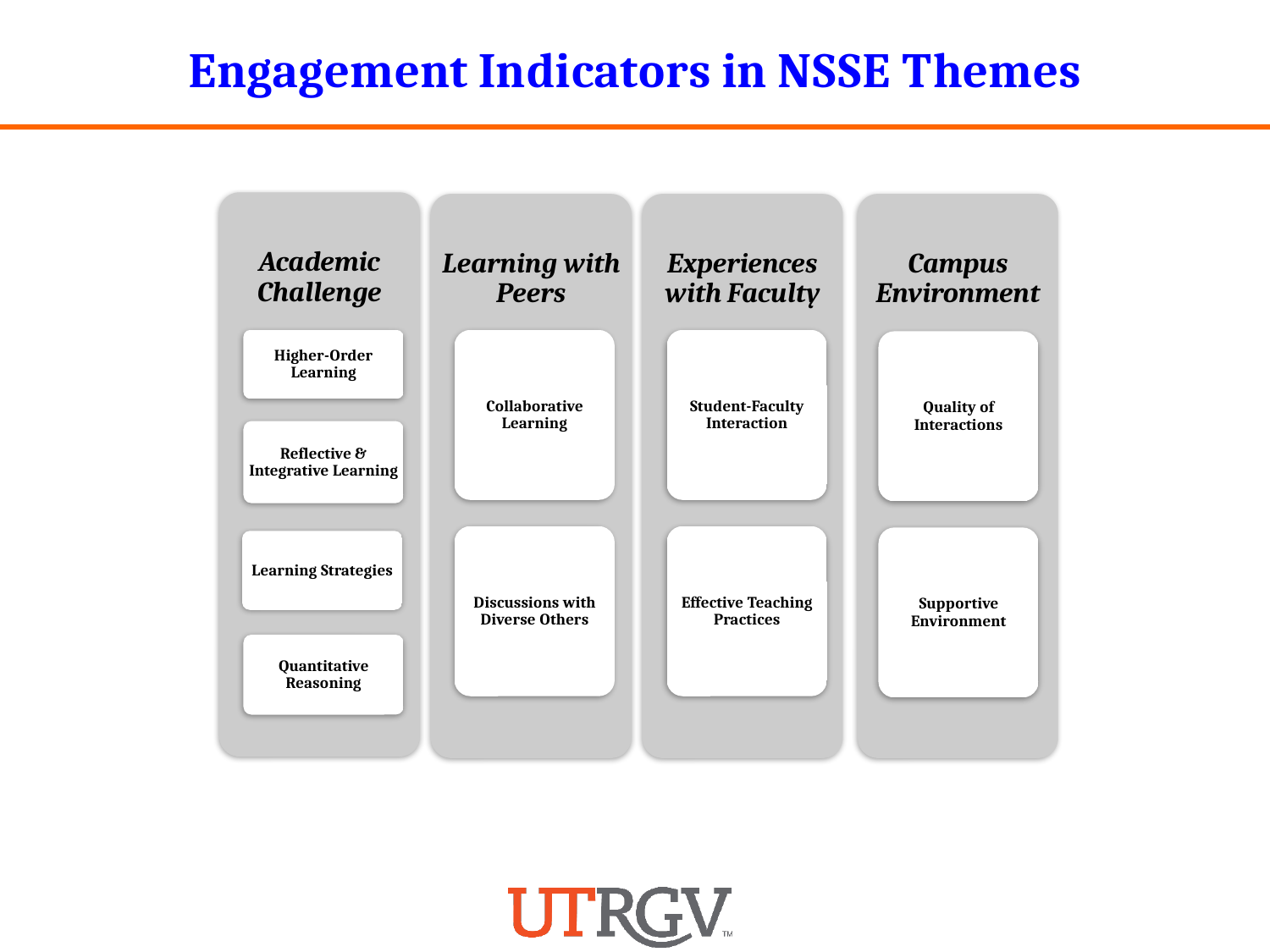

Engagement Indicators in NSSE Themes

Academic Challenge

Learning with Peers

Experiences with Faculty

Campus Environment

Higher-Order Learning

Collaborative Learning

Student-Faculty Interaction

Quality of Interactions

Reflective & Integrative Learning

Discussions with Diverse Others

Effective Teaching Practices

Supportive Environment

Learning Strategies

Quantitative Reasoning